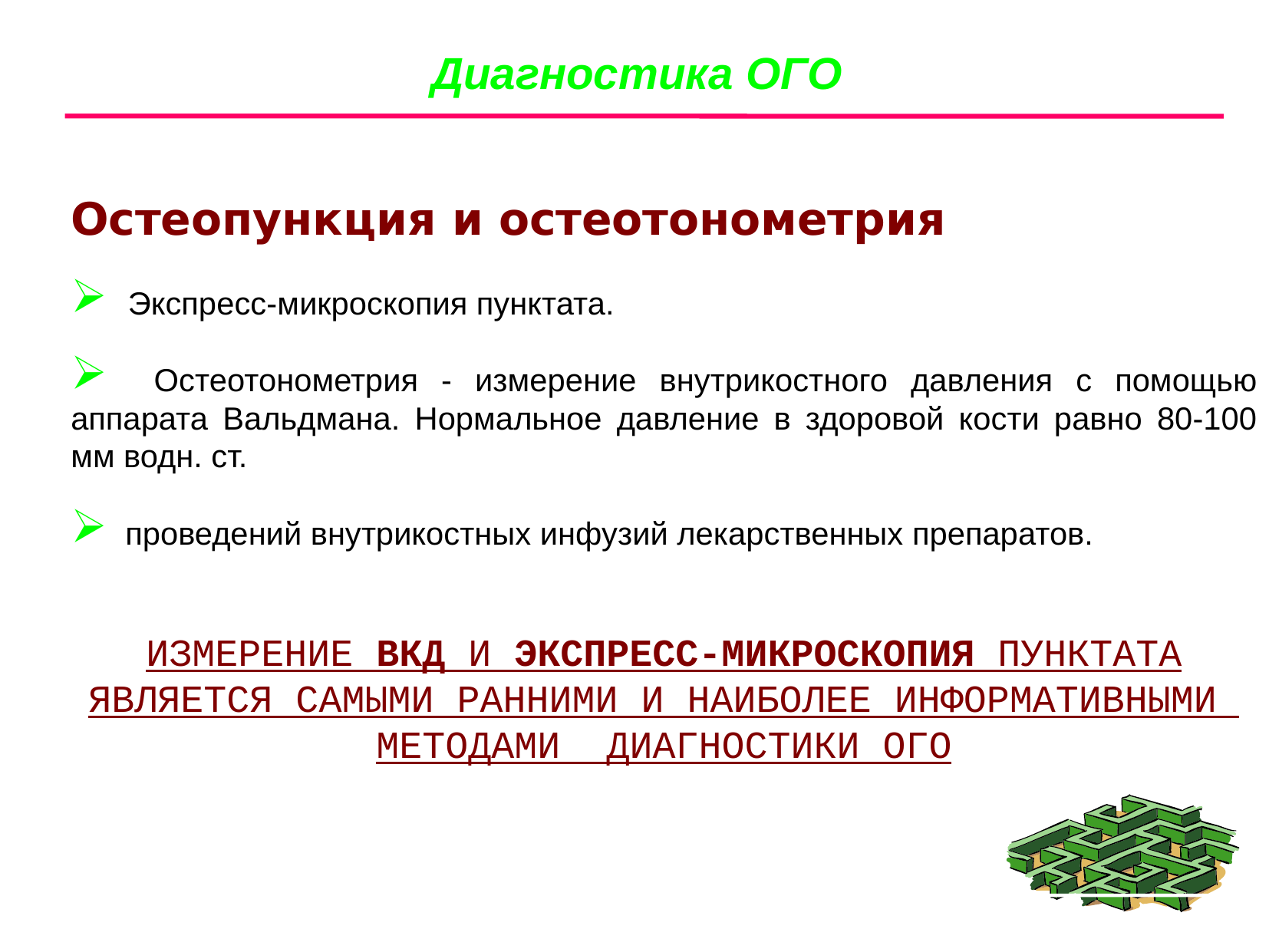

Диагностика ОГО

Остеопункция и остеотонометрия

  Экспресс-микроскопия пунктата.

  Остеотонометрия - измерение внутрикостного давления с помощью аппарата Вальдмана. Нормальное давление в здоровой кости равно 80-100 мм водн. ст.

  проведений внутрикостных инфузий лекарственных препаратов.

ИЗМЕРЕНИЕ ВКД И ЭКСПРЕСС-МИКРОСКОПИЯ ПУНКТАТА ЯВЛЯЕТСЯ САМЫМИ РАННИМИ И НАИБОЛЕЕ ИНФОРМАТИВНЫМИ  МЕТОДАМИ  ДИАГНОСТИКИ ОГО